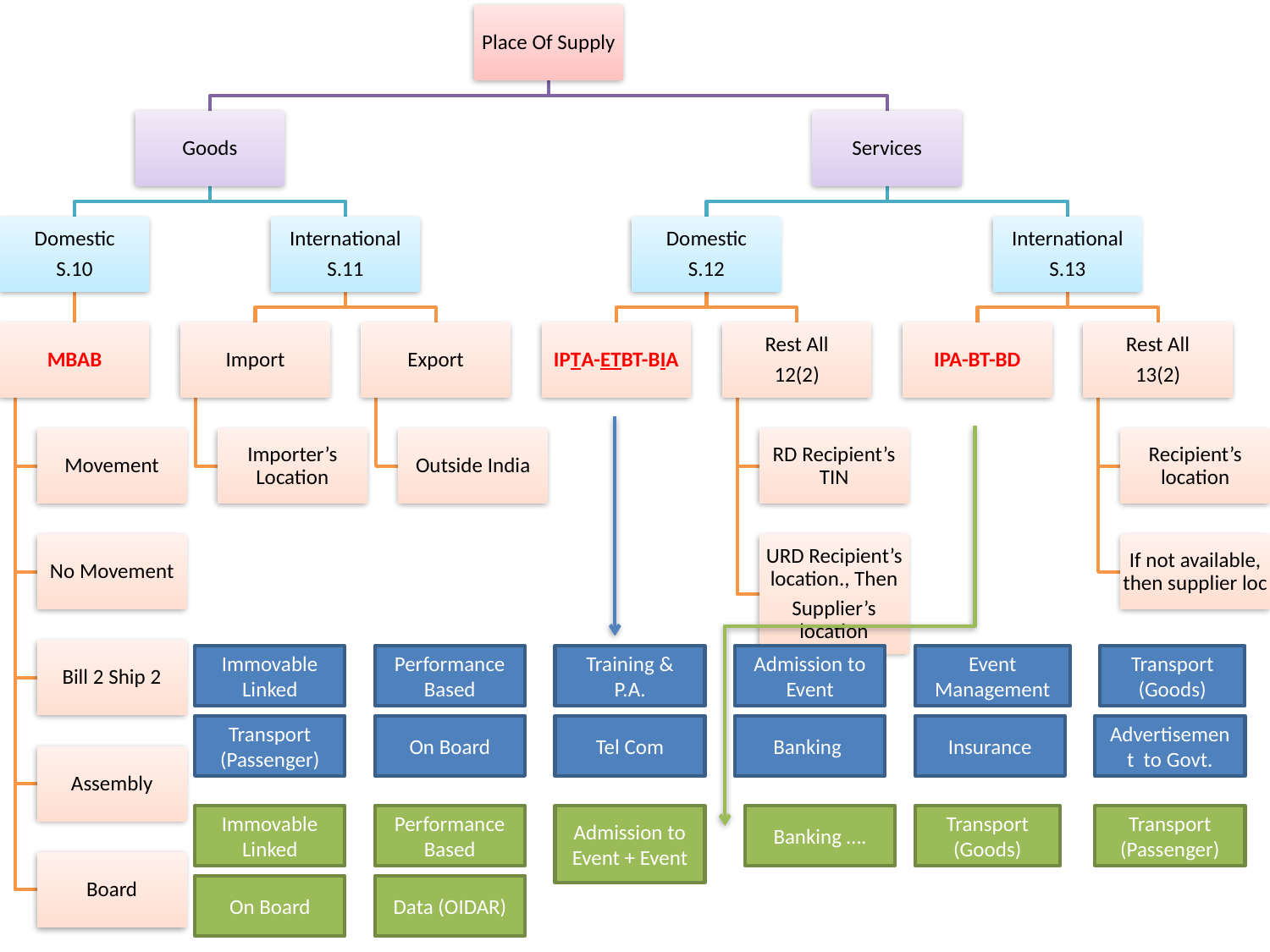

Place Of Supply
Goods
Domestic
S.10
MBAB
Movement
No Movement
Bill 2 Ship 2
Assembly
Board
International
S.11
Import
Importer’s Location
Export
Outside India
Services
Domestic
S.12
IPTA-ETBT-BIA
Rest All
12(2)
RD Recipient’s TIN
URD Recipient’s location., Then
Supplier’s location
International
S.13
IPA-BT-BD
Rest All
13(2)
Recipient’s location
If not available, then supplier loc
Immovable Linked
Performance Based
Training & P.A.
Admission to Event
Event Management
Transport (Goods)
Transport (Passenger)
Banking
Insurance
On Board
Tel Com
Advertisement  to Govt.
Immovable Linked
Performance Based
Admission to Event + Event
Banking ….
Transport (Goods)
Transport (Passenger)
On Board
Data (OIDAR)